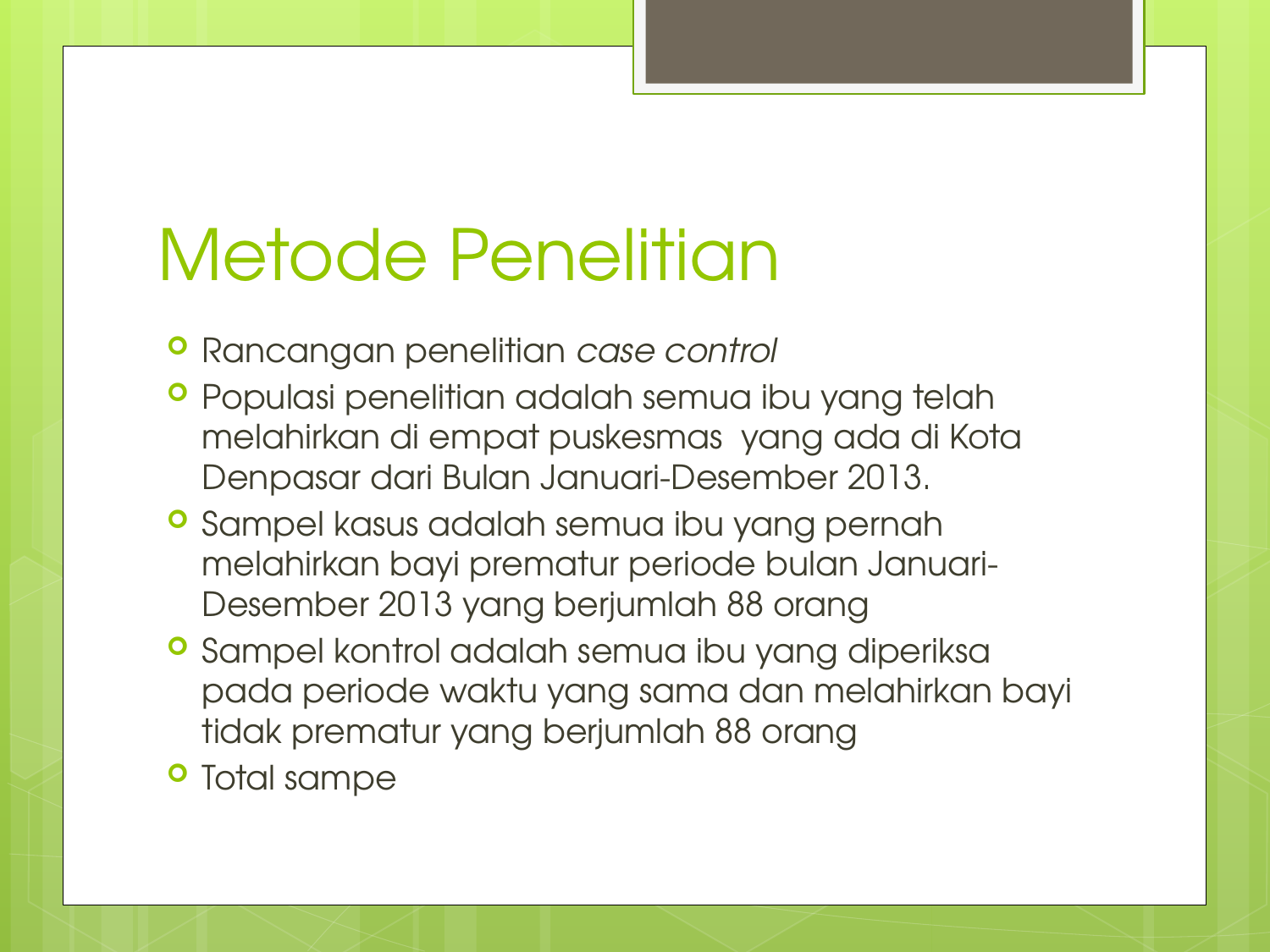

# Metode Penelitian
Rancangan penelitian case control
Populasi penelitian adalah semua ibu yang telah melahirkan di empat puskesmas  yang ada di Kota Denpasar dari Bulan Januari-Desember 2013.
Sampel kasus adalah semua ibu yang pernah melahirkan bayi prematur periode bulan Januari-Desember 2013 yang berjumlah 88 orang
Sampel kontrol adalah semua ibu yang diperiksa  pada periode waktu yang sama dan melahirkan bayi tidak prematur yang berjumlah 88 orang
Total sampe